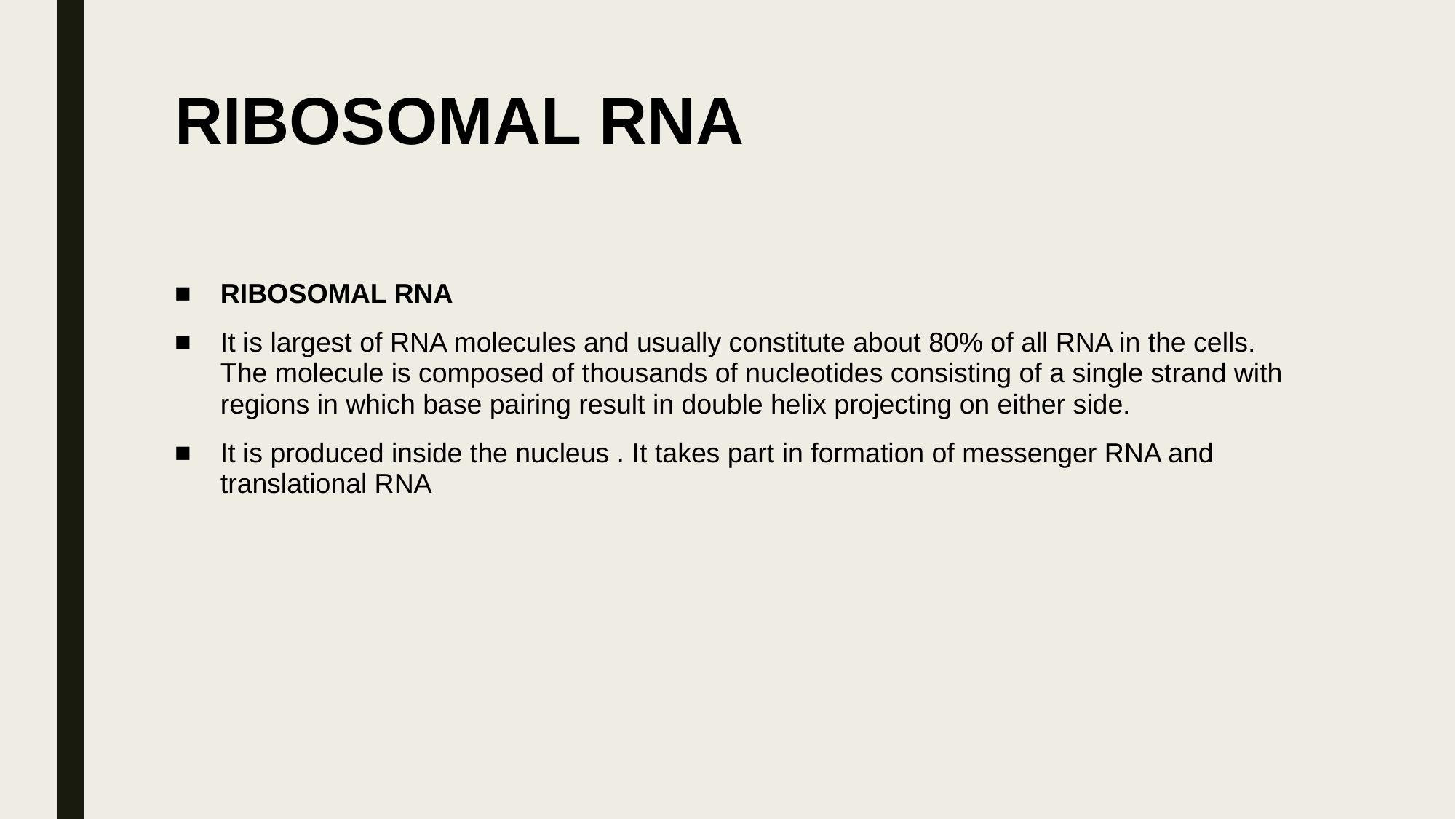

# RIBOSOMAL RNA
RIBOSOMAL RNA
It is largest of RNA molecules and usually constitute about 80% of all RNA in the cells. The molecule is composed of thousands of nucleotides consisting of a single strand with regions in which base pairing result in double helix projecting on either side.
It is produced inside the nucleus . It takes part in formation of messenger RNA and translational RNA